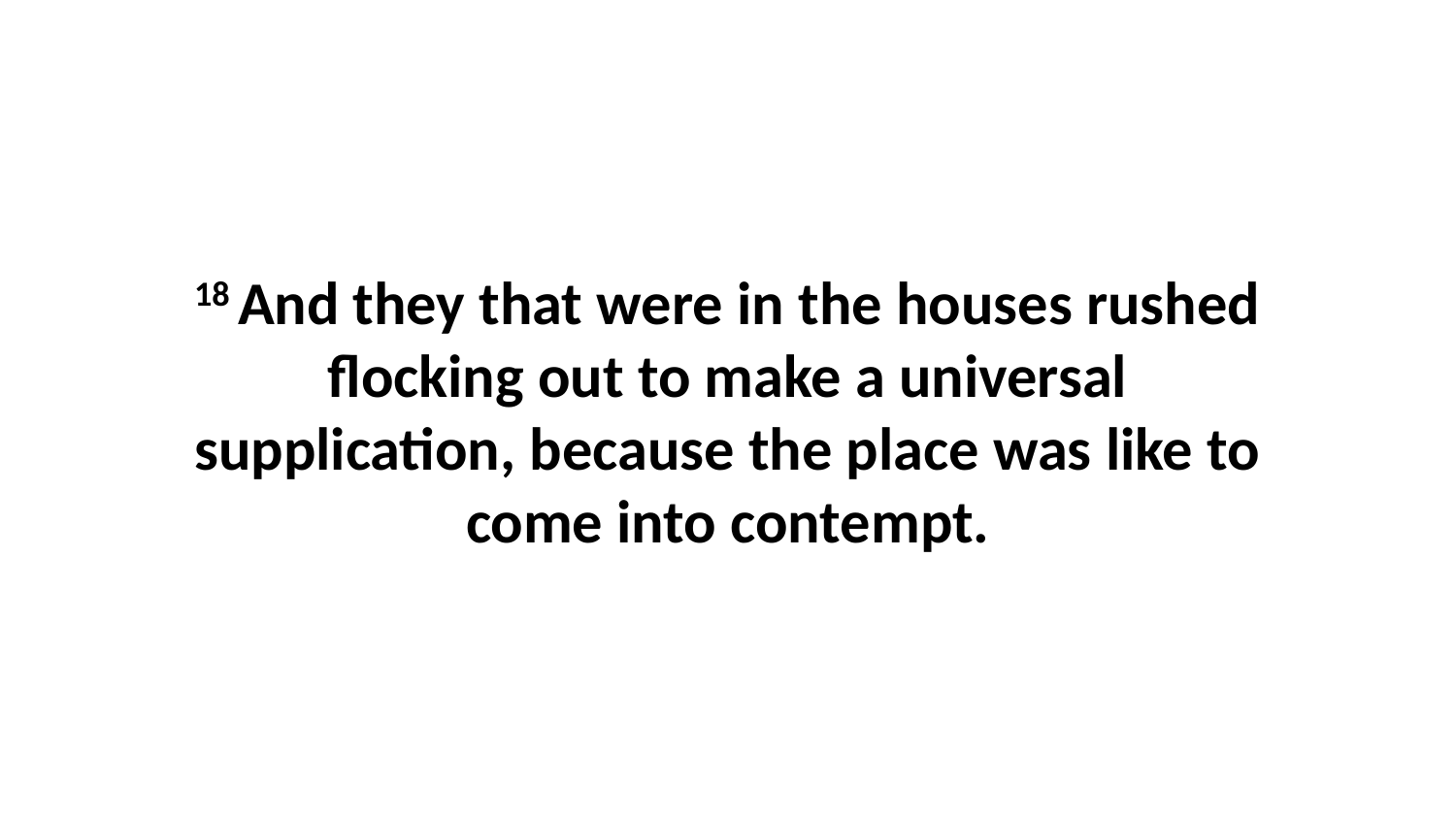

18 And they that were in the houses rushed flocking out to make a universal supplication, because the place was like to come into contempt.